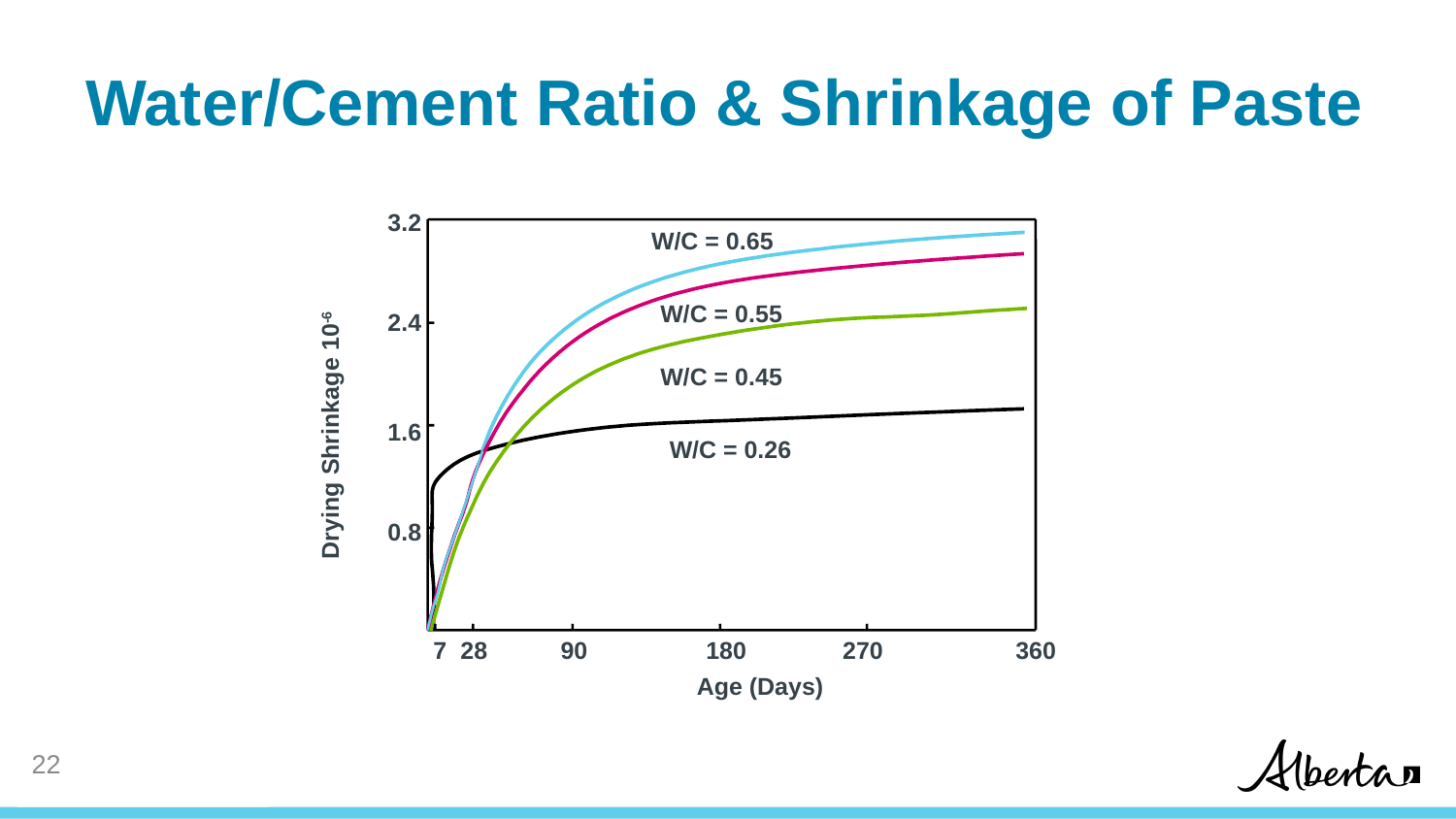

# Water/Cement Ratio & Shrinkage of Paste
3.2
W/C = 0.65

W/C = 0.55
2.4

W/C = 0.45
Drying Shrinkage 10-6

1.6

W/C = 0.26

0.8

7
28
90
180
270
360

Age (Days)
22